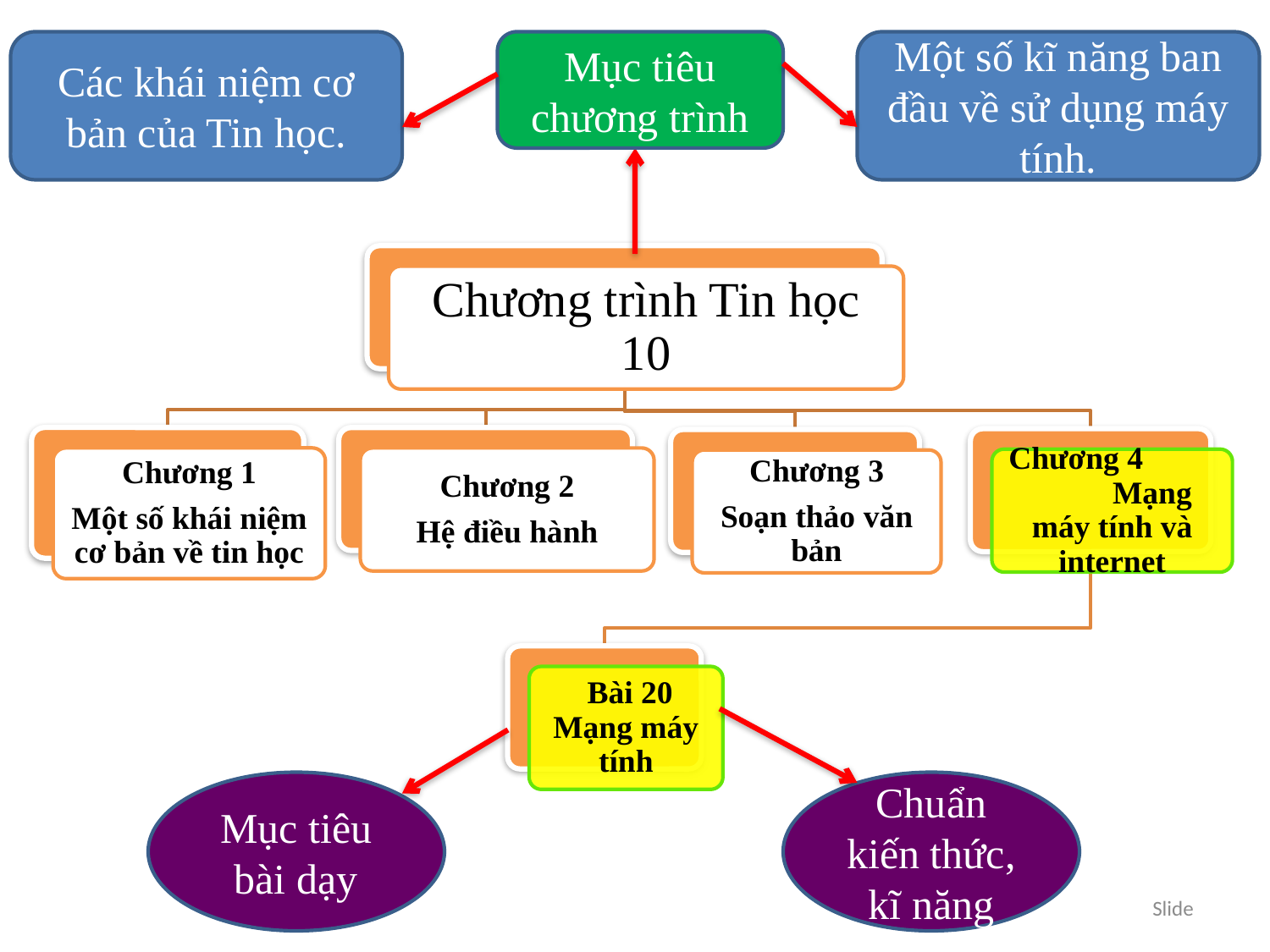

Các khái niệm cơ bản của Tin học.

Mục tiêu chương trình
Một số kĩ năng ban đầu về sử dụng máy tính.

Chương trình Tin học 10

Chương 1
Một số khái niệm cơ bản về tin học
Chương 2
Hệ điều hành
Chương 4                    Mạng máy tính và internet
Chương 3
Soạn thảo văn bản

 Bài 20 Mạng máy tính
Mục tiêu bài dạy
Chuẩn kiến thức, kĩ năng
2